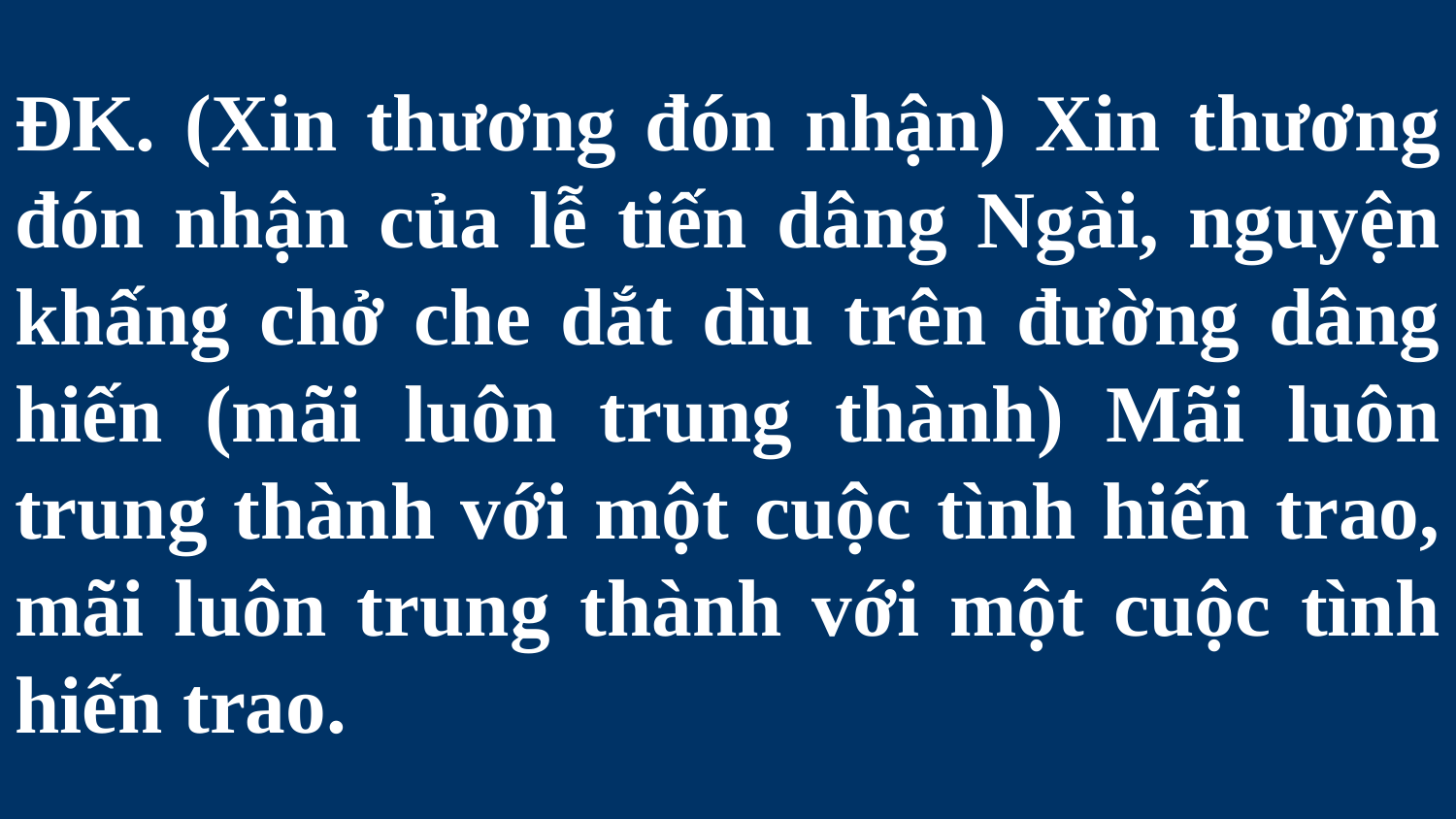

# ĐK. (Xin thương đón nhận) Xin thương đón nhận của lễ tiến dâng Ngài, nguyện khấng chở che dắt dìu trên đường dâng hiến (mãi luôn trung thành) Mãi luôn trung thành với một cuộc tình hiến trao, mãi luôn trung thành với một cuộc tình hiến trao.